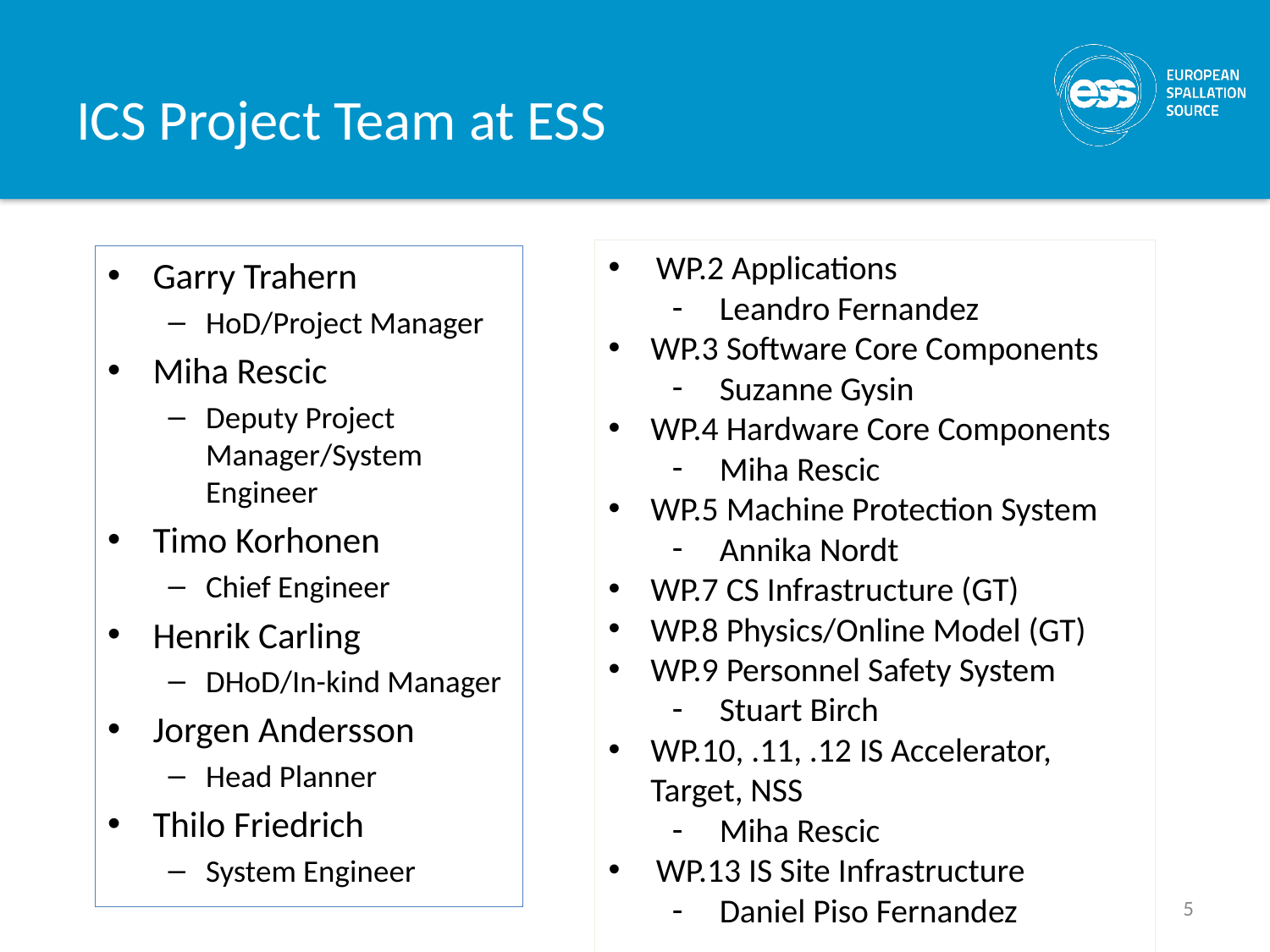

# ICS Project Team at ESS
WP.2 Applications
Leandro Fernandez
WP.3 Software Core Components
Suzanne Gysin
WP.4 Hardware Core Components
Miha Rescic
WP.5 Machine Protection System
Annika Nordt
WP.7 CS Infrastructure (GT)
WP.8 Physics/Online Model (GT)
WP.9 Personnel Safety System
Stuart Birch
WP.10, .11, .12 IS Accelerator, Target, NSS
Miha Rescic
WP.13 IS Site Infrastructure
Daniel Piso Fernandez

Garry Trahern
HoD/Project Manager
Miha Rescic
Deputy Project Manager/System Engineer
Timo Korhonen
Chief Engineer
Henrik Carling
DHoD/In-kind Manager
Jorgen Andersson
Head Planner
Thilo Friedrich
System Engineer

5